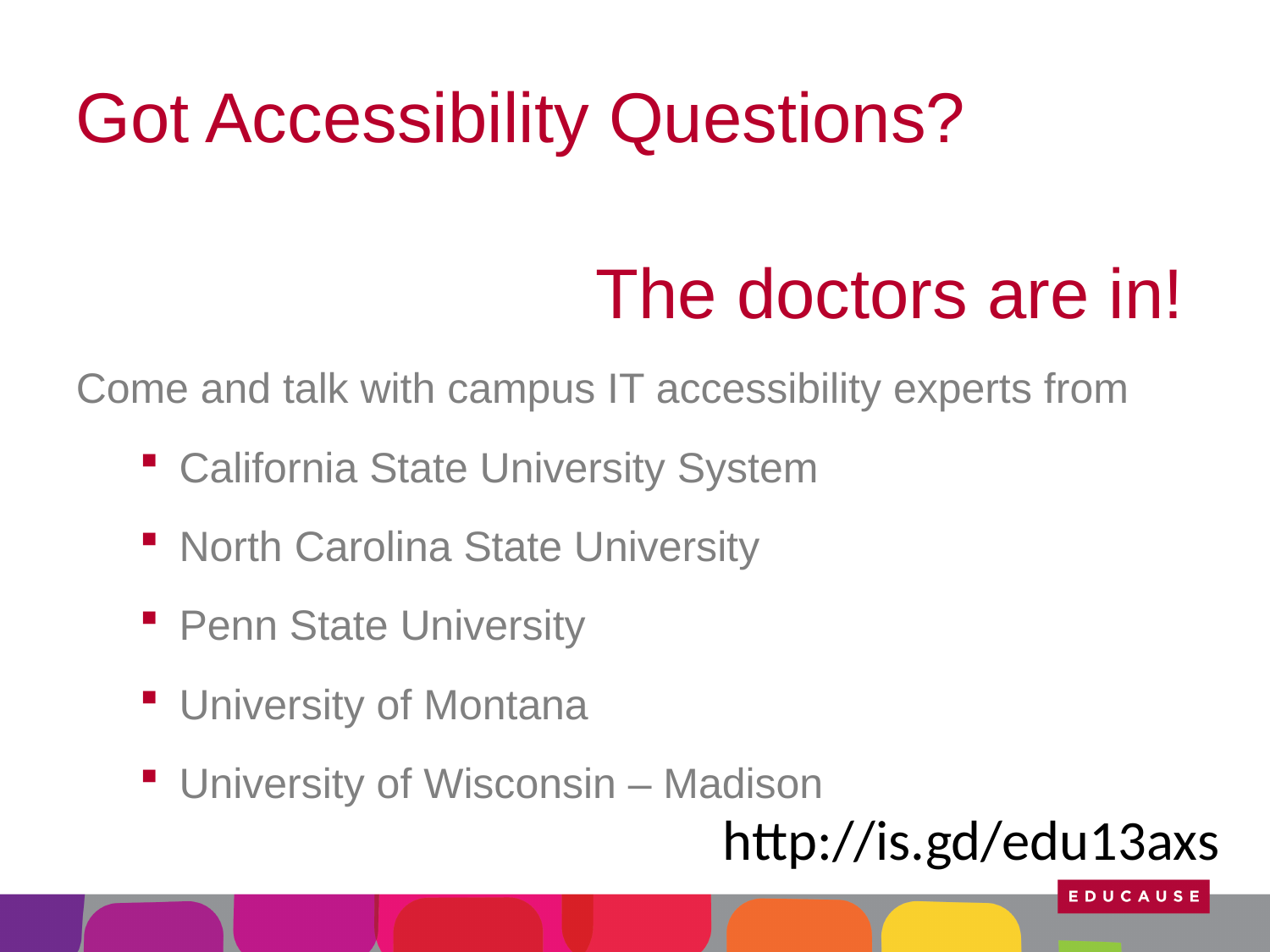

# Got Accessibility Questions?

The doctors are in!
Come and talk with campus IT accessibility experts from
California State University System
North Carolina State University
Penn State University
University of Montana
University of Wisconsin – Madison
http://is.gd/edu13axs